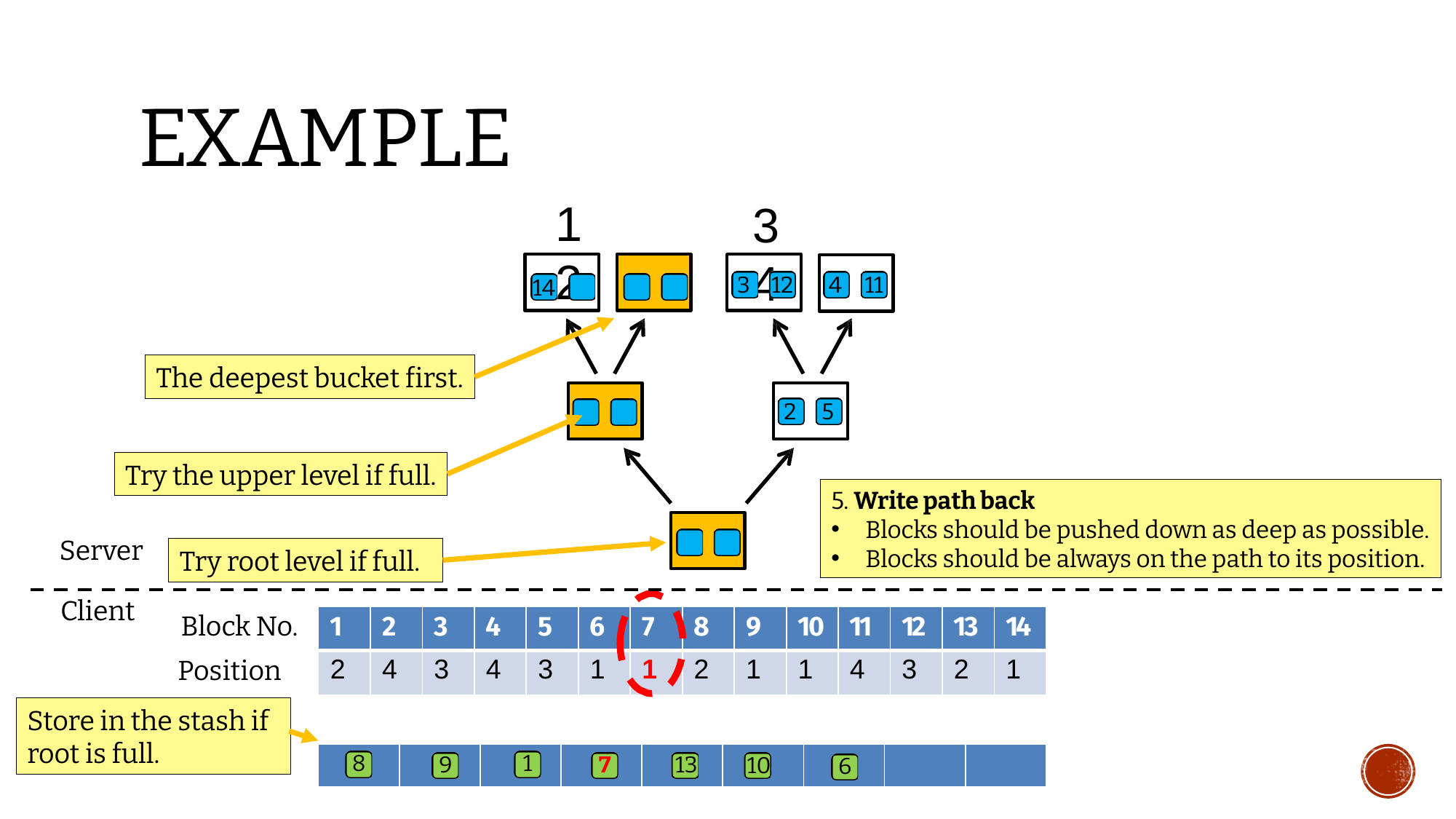

# Example
1	2
3	4

11

 4

12

 3

14

 5

 2

The deepest bucket first.
Try the upper level if full.
5. Write path back
Blocks should be pushed down as deep as possible.
Blocks should be always on the path to its position.
Server
Try root level if full.
Client

Block No.
| 1 | 2 | 3 | 4 | 5 | 6 | 7 | 8 | 9 | 10 | 11 | 12 | 13 | 14 |
| --- | --- | --- | --- | --- | --- | --- | --- | --- | --- | --- | --- | --- | --- |
| 2 | 4 | 3 | 4 | 3 | 1 | 1 | 2 | 1 | 1 | 4 | 3 | 2 | 1 |
Position
Store in the stash if root is full.
Stash
 8

 1

|  |  |  |  |  |  |  |  |  |
| --- | --- | --- | --- | --- | --- | --- | --- | --- |
 9

 7

13

10

 6